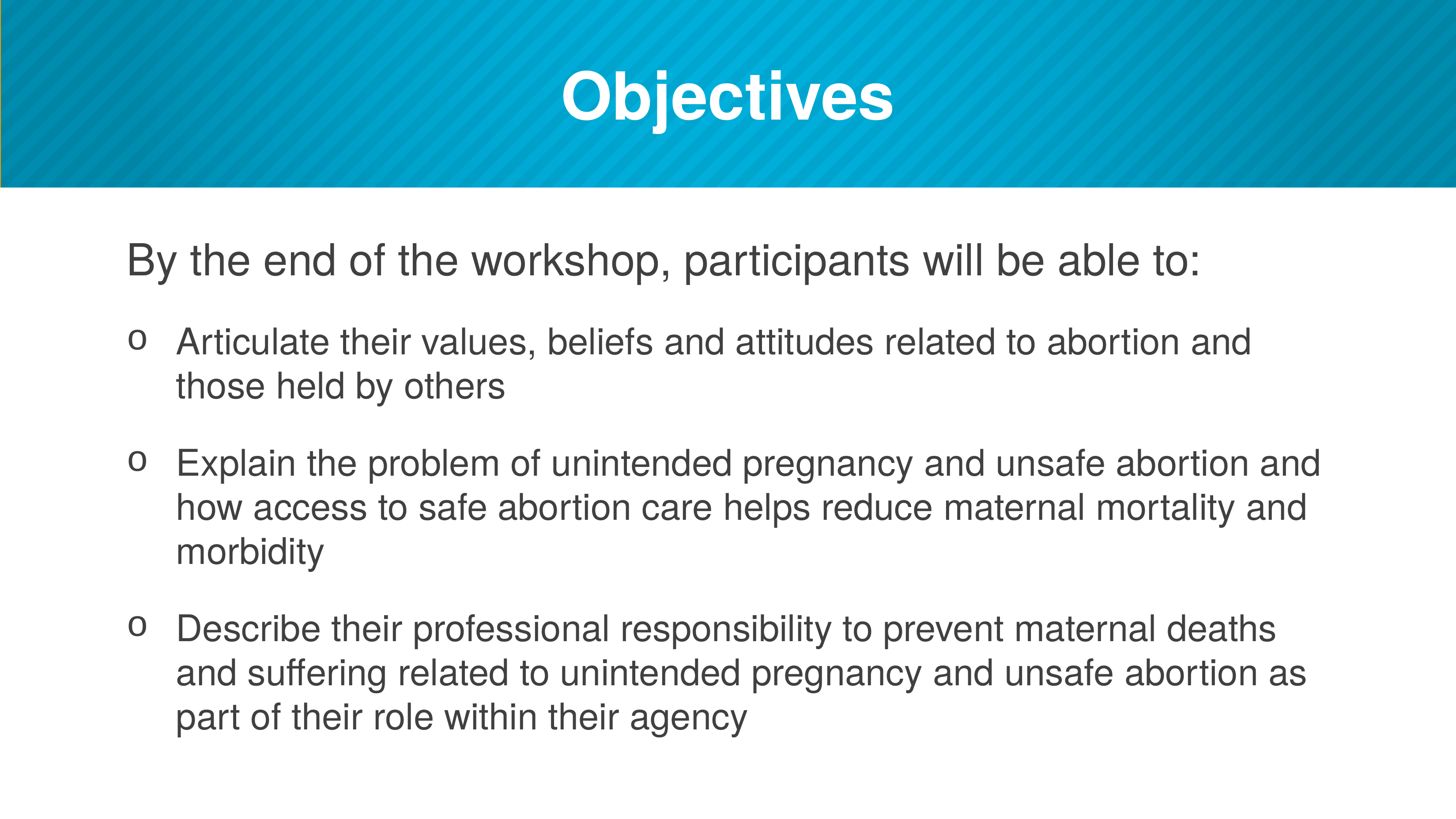

# Objectives
By the end of the workshop, participants will be able to:
Articulate their values, beliefs and attitudes related to abortion and those held by others
Explain the problem of unintended pregnancy and unsafe abortion and how access to safe abortion care helps reduce maternal mortality and morbidity
Describe their professional responsibility to prevent maternal deaths and suffering related to unintended pregnancy and unsafe abortion as part of their role within their agency